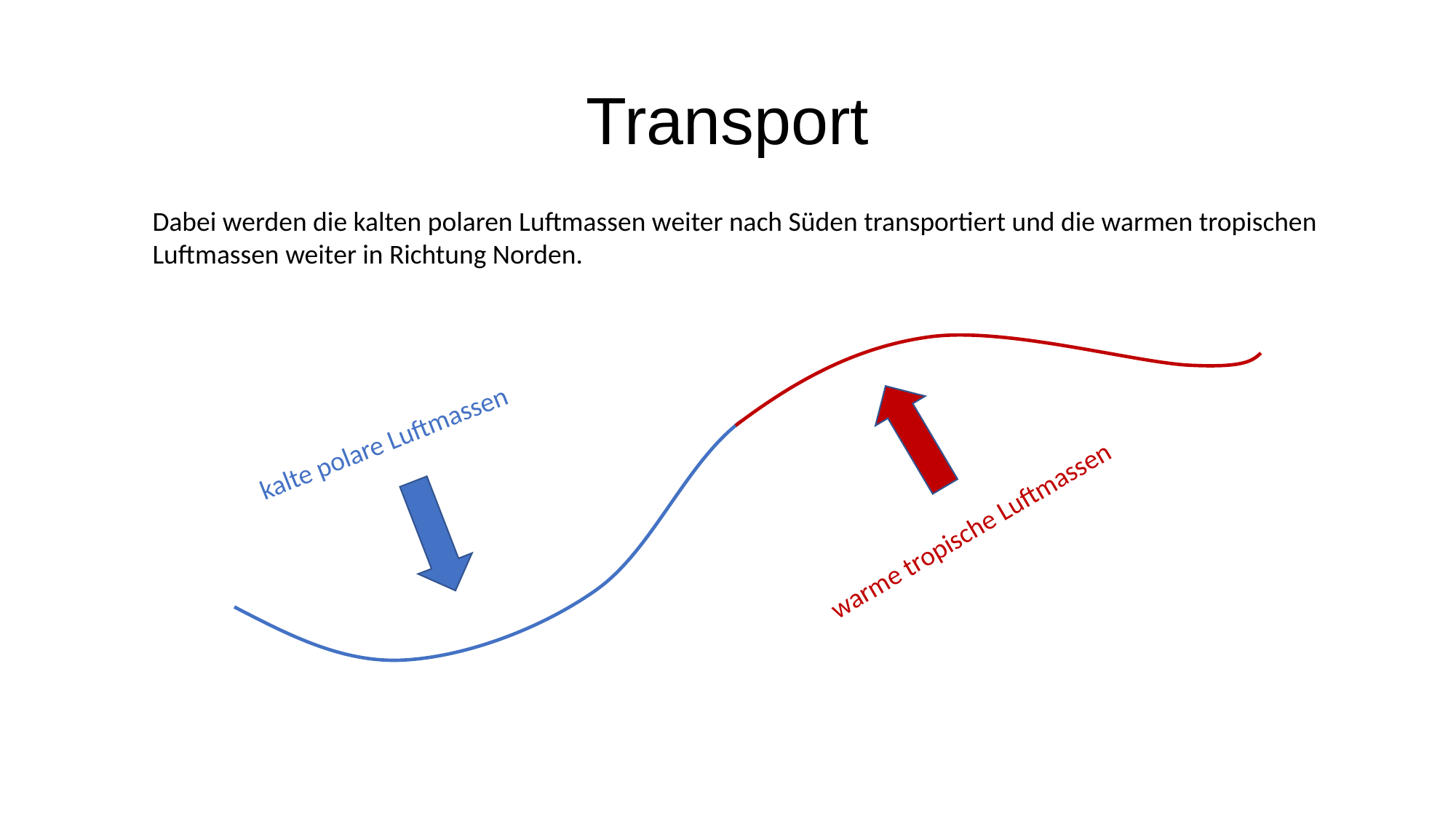

# Transport
Dabei werden die kalten polaren Luftmassen weiter nach Süden transportiert und die warmen tropischen
Luftmassen weiter in Richtung Norden.

kalte polare Luftmassen

warme tropische Luftmassen